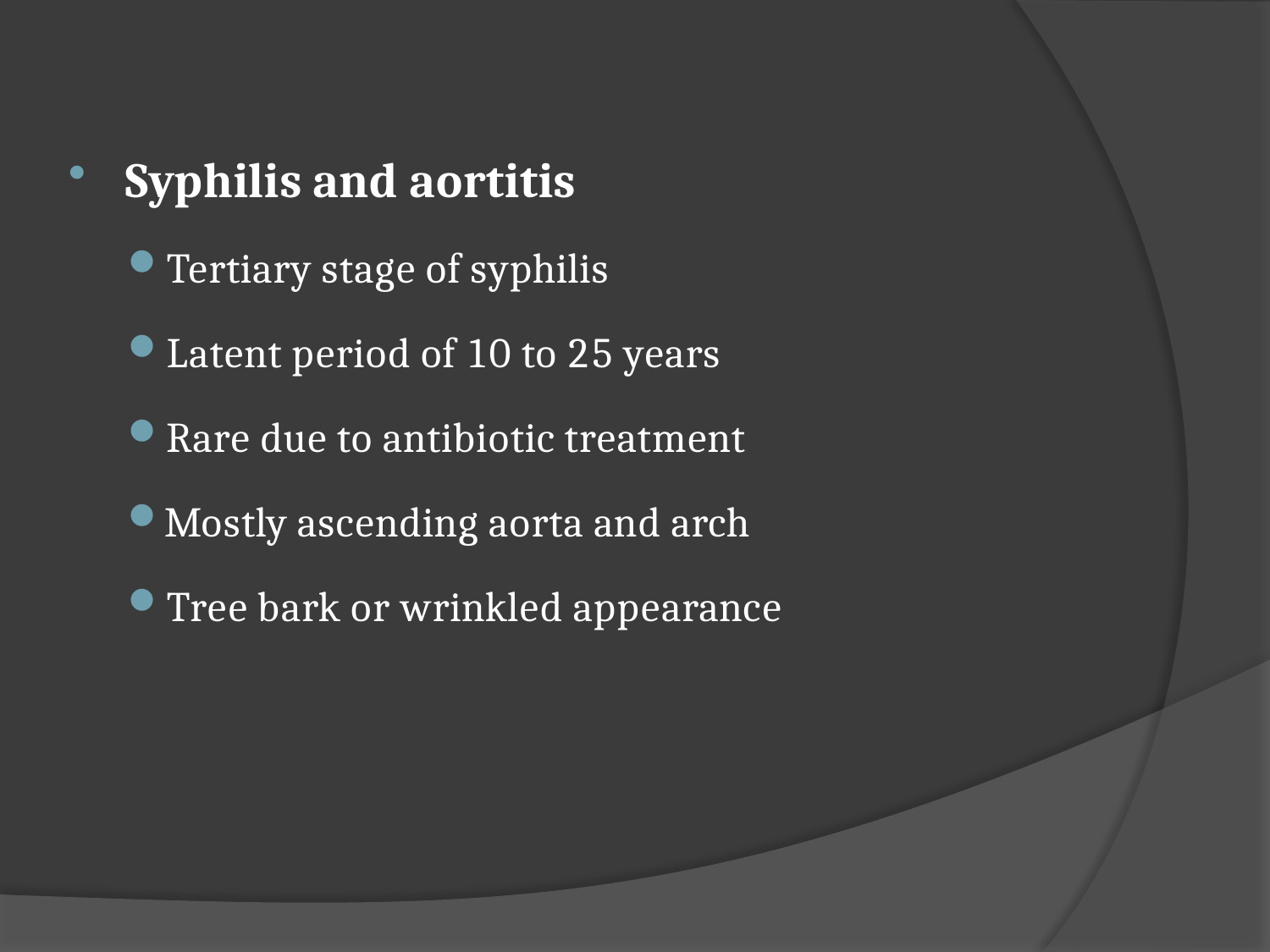

Syphilis and aortitis
Tertiary stage of syphilis
Latent period of 10 to 25 years
Rare due to antibiotic treatment
Mostly ascending aorta and arch
Tree bark or wrinkled appearance